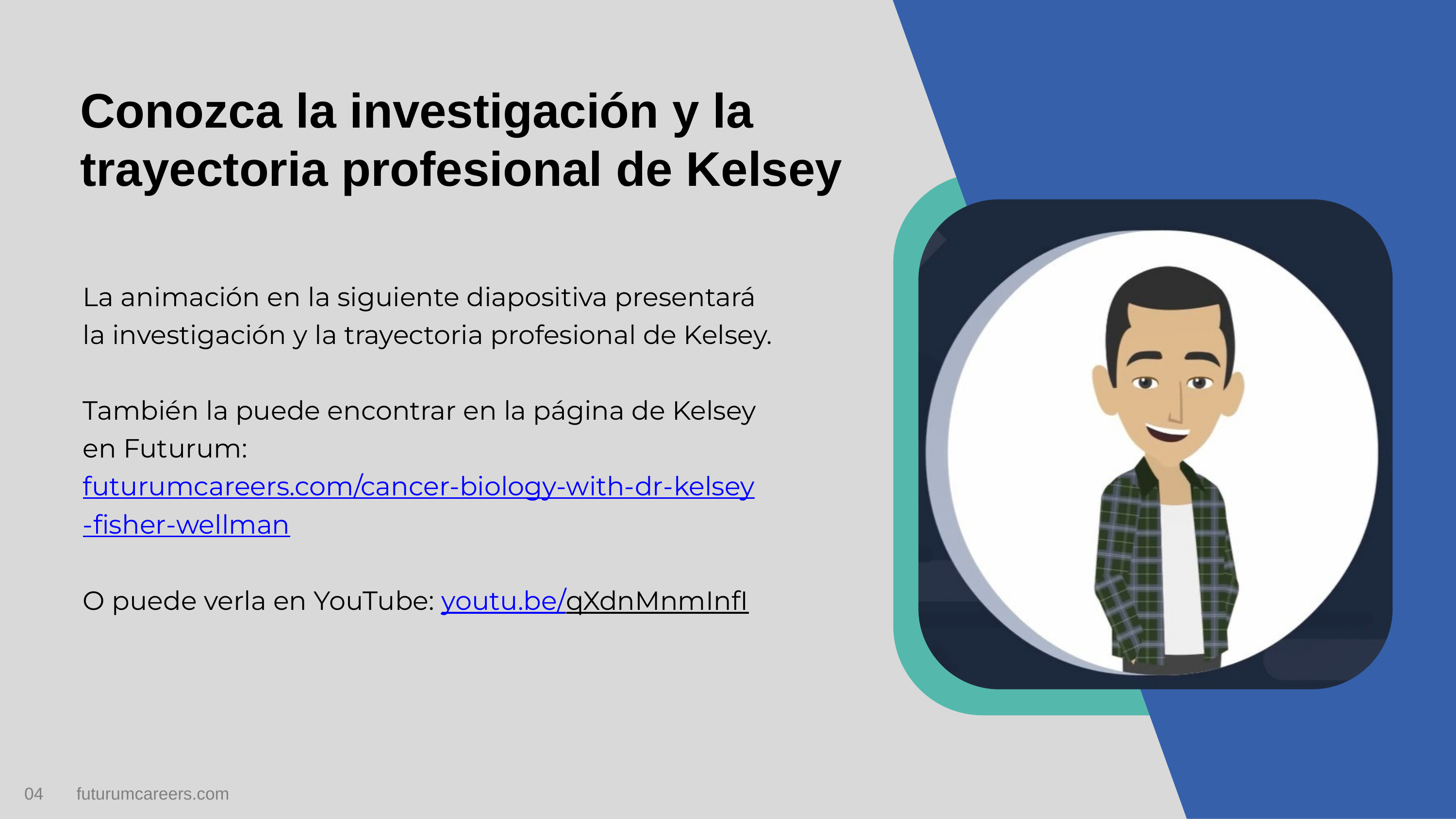

Conozca la investigación y la trayectoria profesional de Kelsey

La animación en la siguiente diapositiva presentará la investigación y la trayectoria profesional de Kelsey.

También la puede encontrar en la página de Kelsey en Futurum: futurumcareers.com/cancer-biology-with-dr-kelsey-fisher-wellman

O puede verla en YouTube: youtu.be/qXdnMnmInfI
04       futurumcareers.com